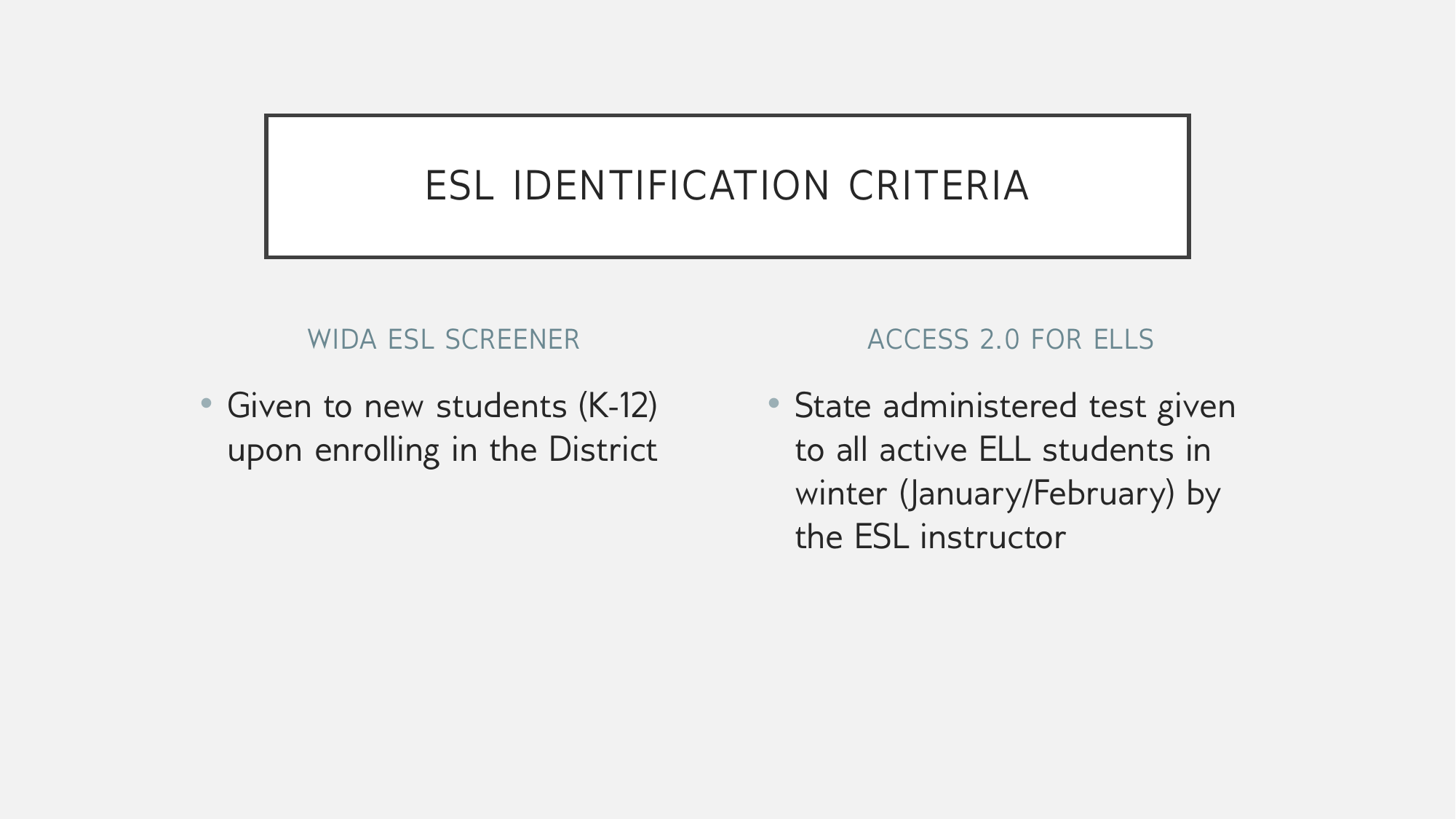

# Esl identification criteria
WIDA ESL Screener
Access 2.0 for ells
Given to new students (K-12) upon enrolling in the District
State administered test given to all active ELL students in winter (January/February) by the ESL instructor